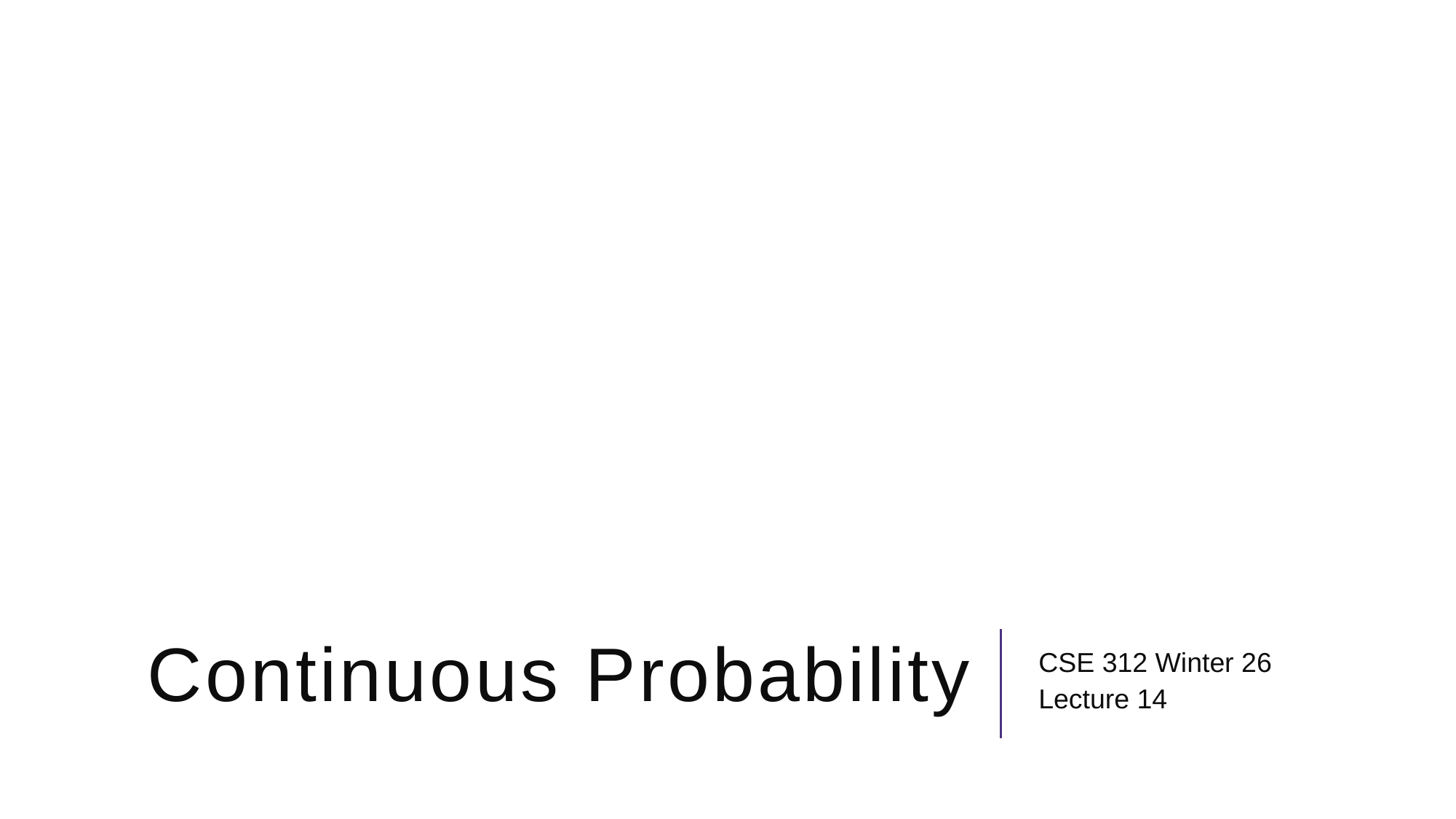

# Continuous Probability
CSE 312 Winter 26
Lecture 14